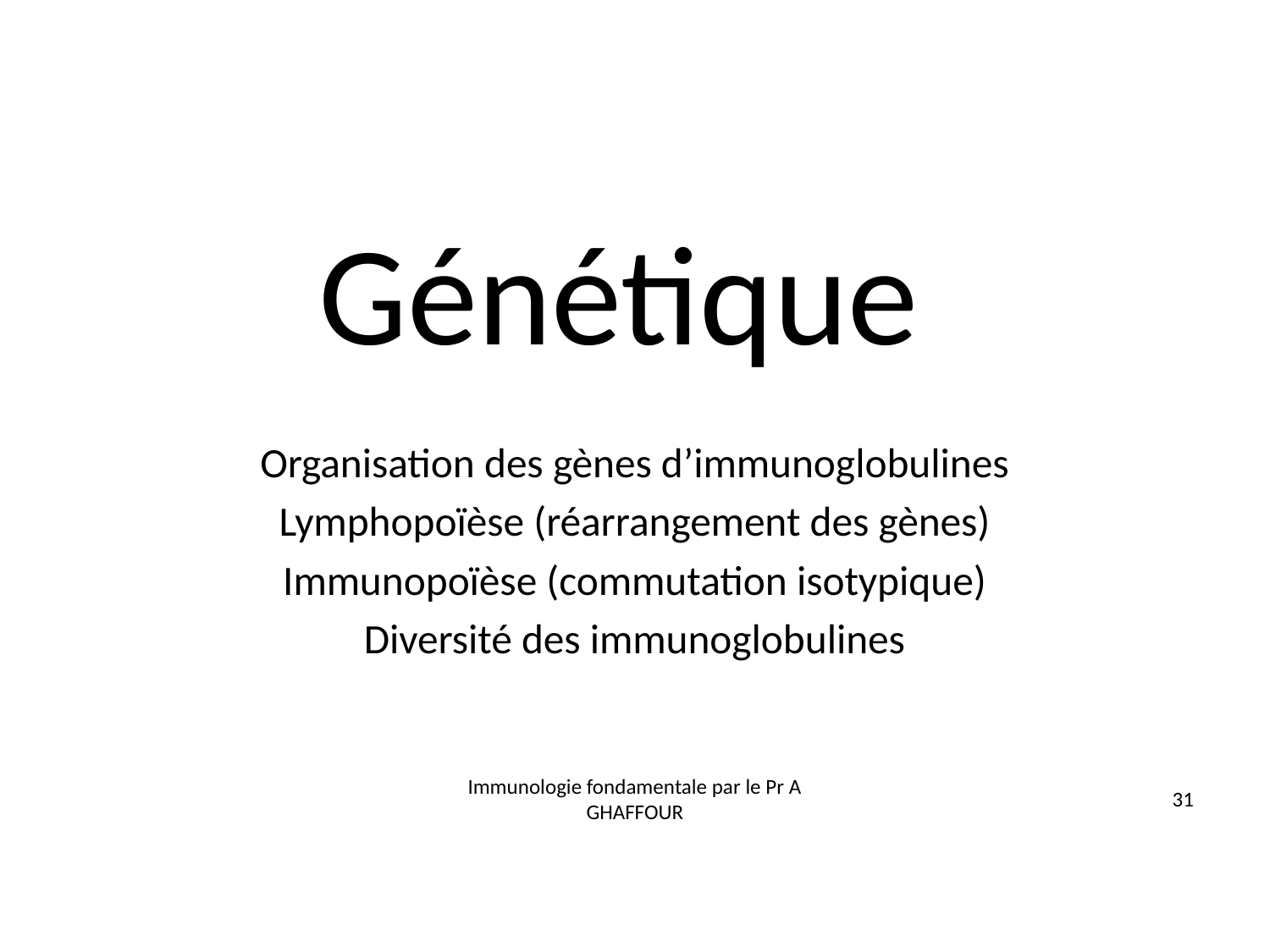

# Génétique
Organisation des gènes d’immunoglobulines
Lymphopoïèse (réarrangement des gènes)
Immunopoïèse (commutation isotypique)
Diversité des immunoglobulines
Immunologie fondamentale par le Pr A GHAFFOUR
31